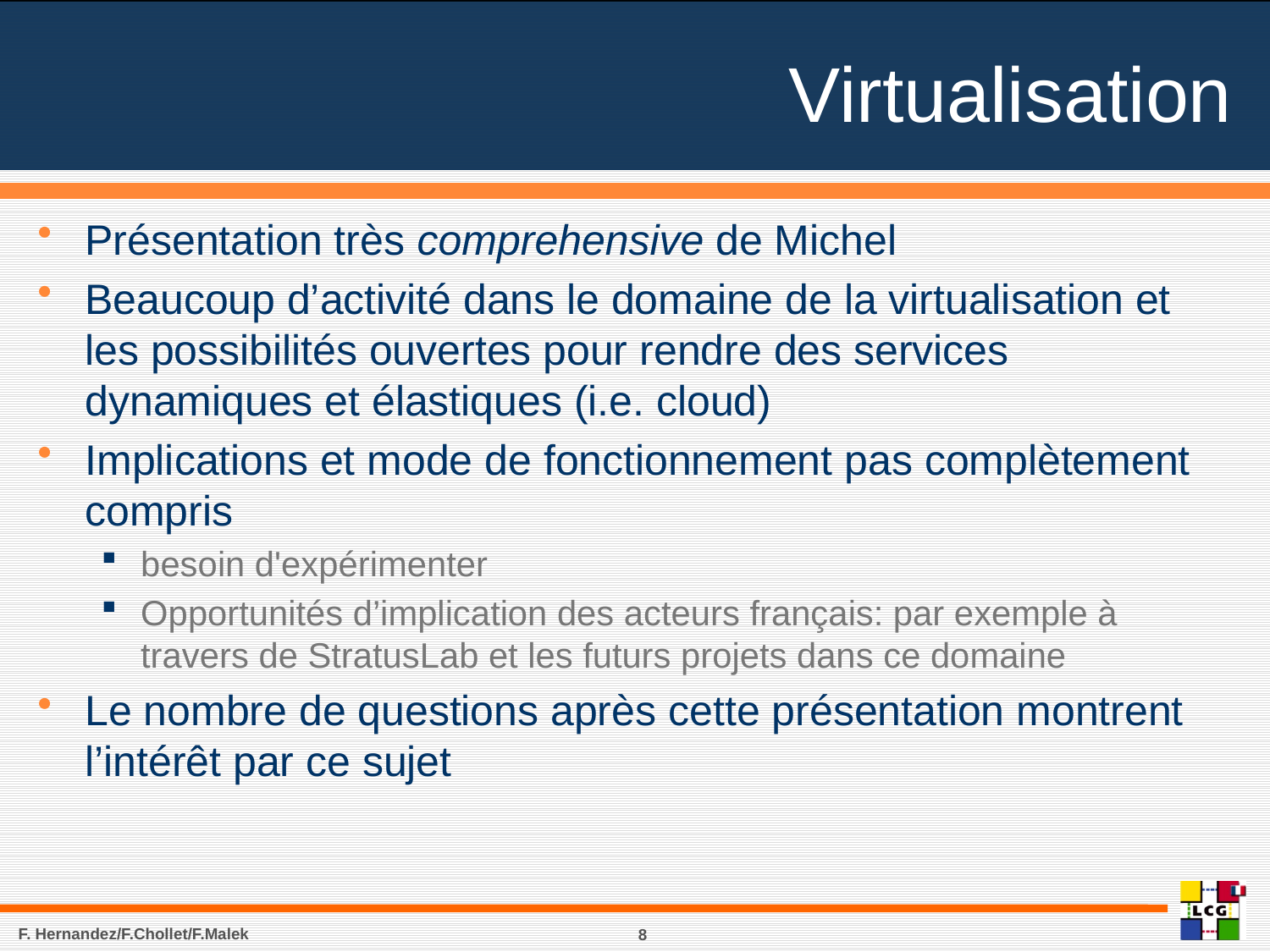

# Virtualisation
Présentation très comprehensive de Michel
Beaucoup d’activité dans le domaine de la virtualisation et les possibilités ouvertes pour rendre des services dynamiques et élastiques (i.e. cloud)
Implications et mode de fonctionnement pas complètement compris
besoin d'expérimenter
Opportunités d’implication des acteurs français: par exemple à travers de StratusLab et les futurs projets dans ce domaine
Le nombre de questions après cette présentation montrent l’intérêt par ce sujet
F. Hernandez/F.Chollet/F.Malek
8